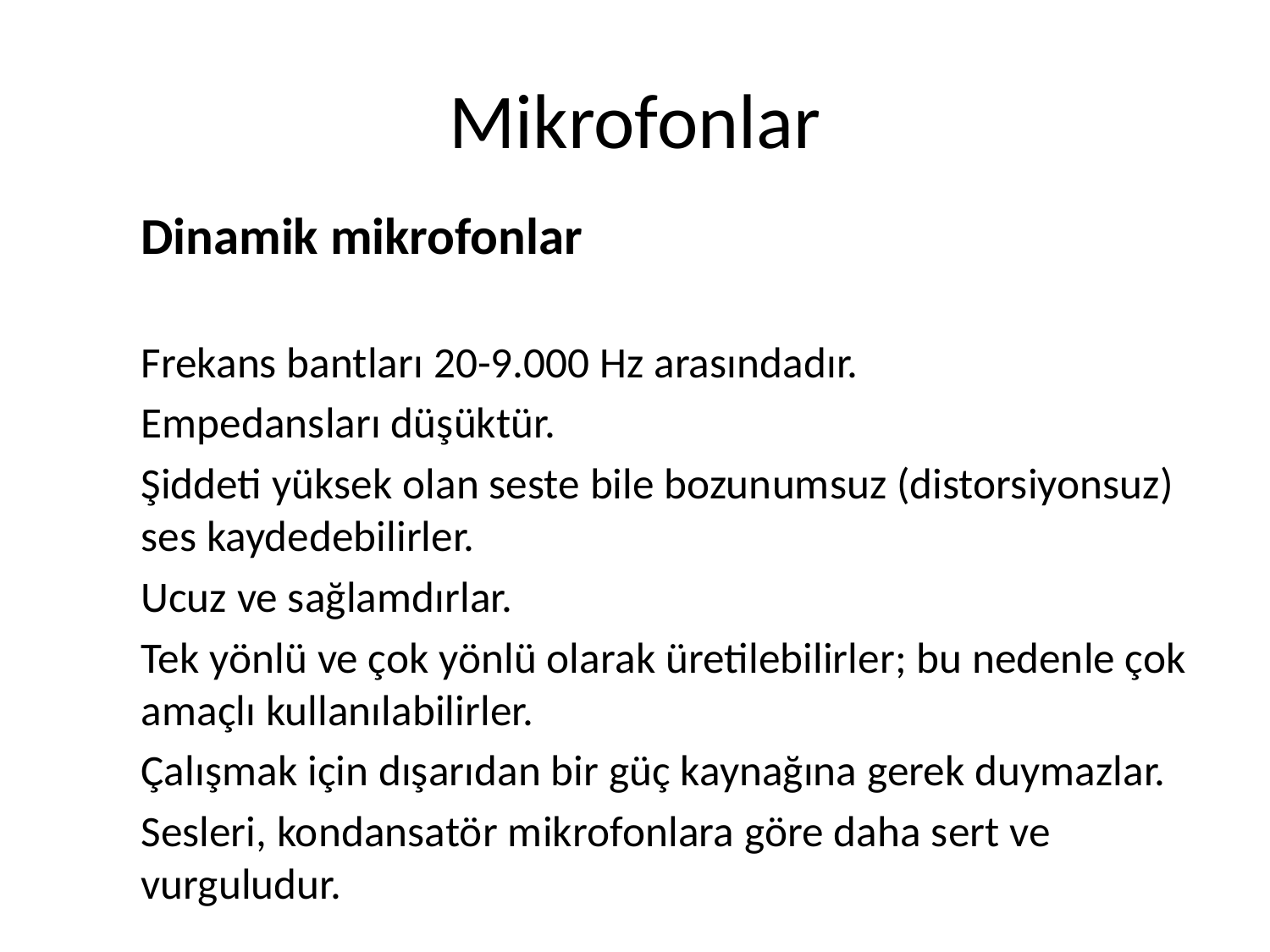

# Mikrofonlar
	Dinamik mikrofonlar

	Frekans bantları 20-9.000 Hz arasındadır.
	Empedansları düşüktür.
	Şiddeti yüksek olan seste bile bozunumsuz (distorsiyonsuz) ses kaydedebilirler.
	Ucuz ve sağlamdırlar.
	Tek yönlü ve çok yönlü olarak üretilebilirler; bu nedenle çok amaçlı kullanılabilirler.
	Çalışmak için dışarıdan bir güç kaynağına gerek duymazlar.
	Sesleri, kondansatör mikrofonlara göre daha sert ve vurguludur.